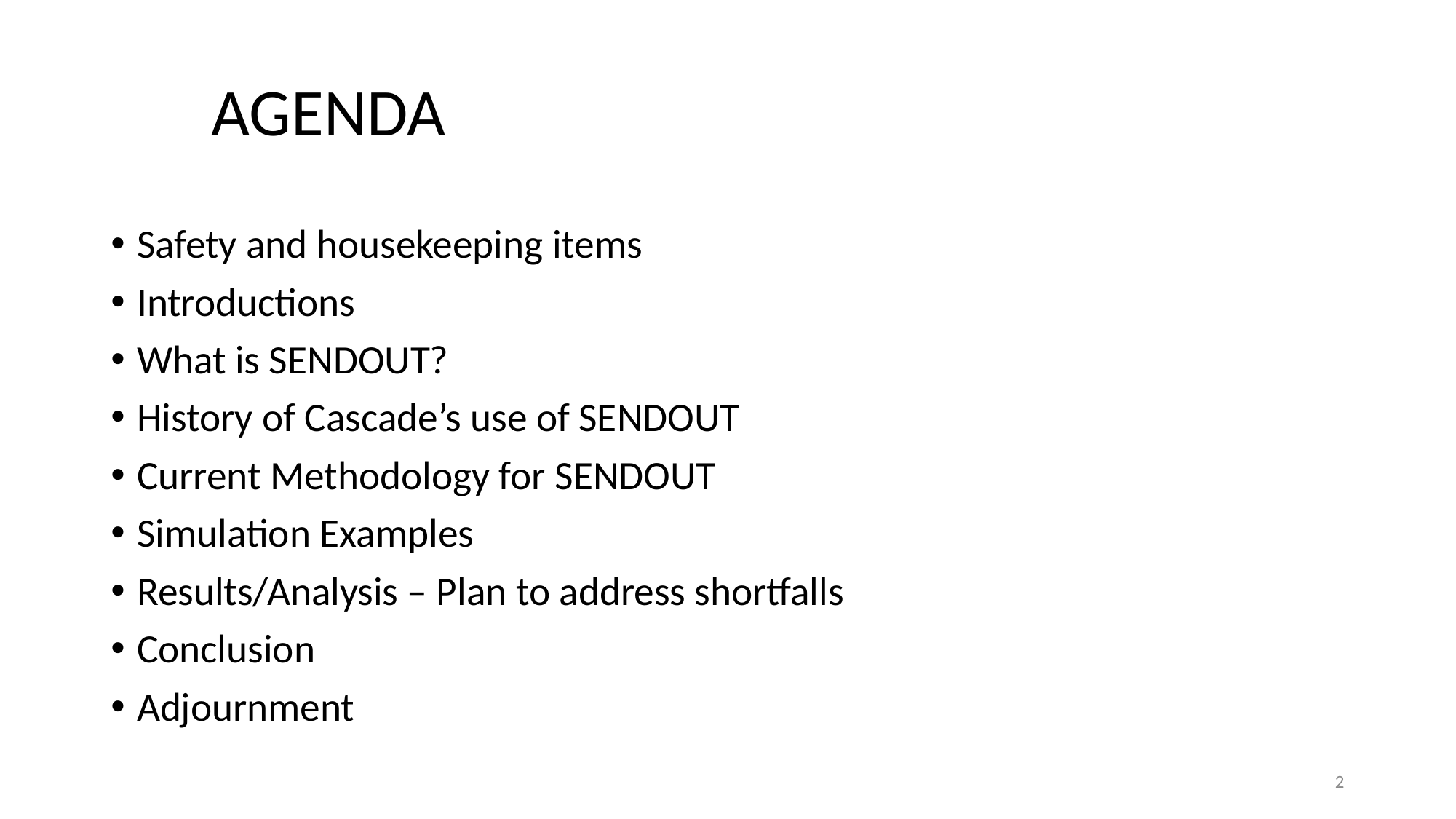

# AGENDA
Safety and housekeeping items
Introductions
What is SENDOUT?
History of Cascade’s use of SENDOUT
Current Methodology for SENDOUT
Simulation Examples
Results/Analysis – Plan to address shortfalls
Conclusion
Adjournment

2